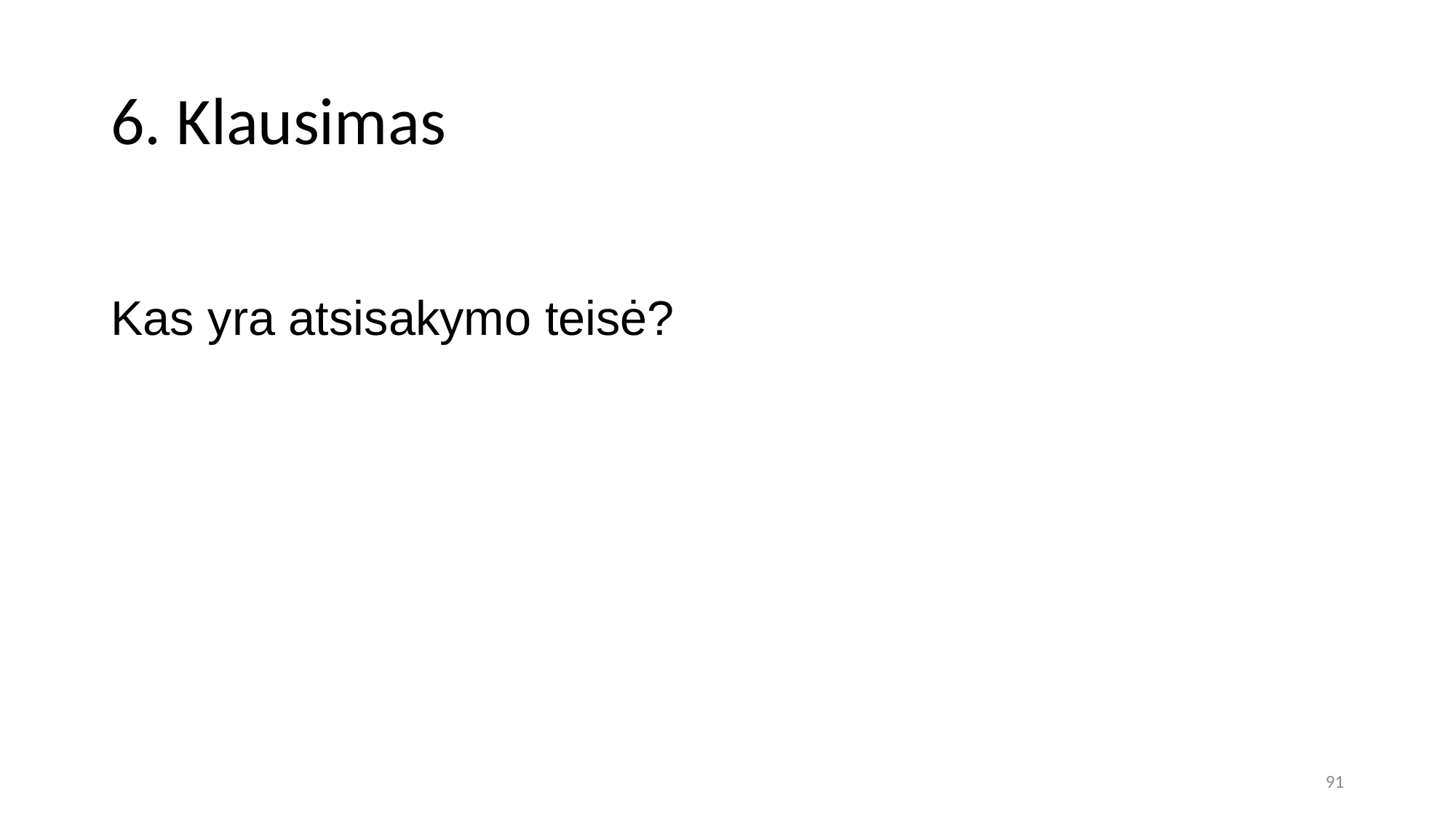

6. Klausimas
Kas yra atsisakymo teisė?
91